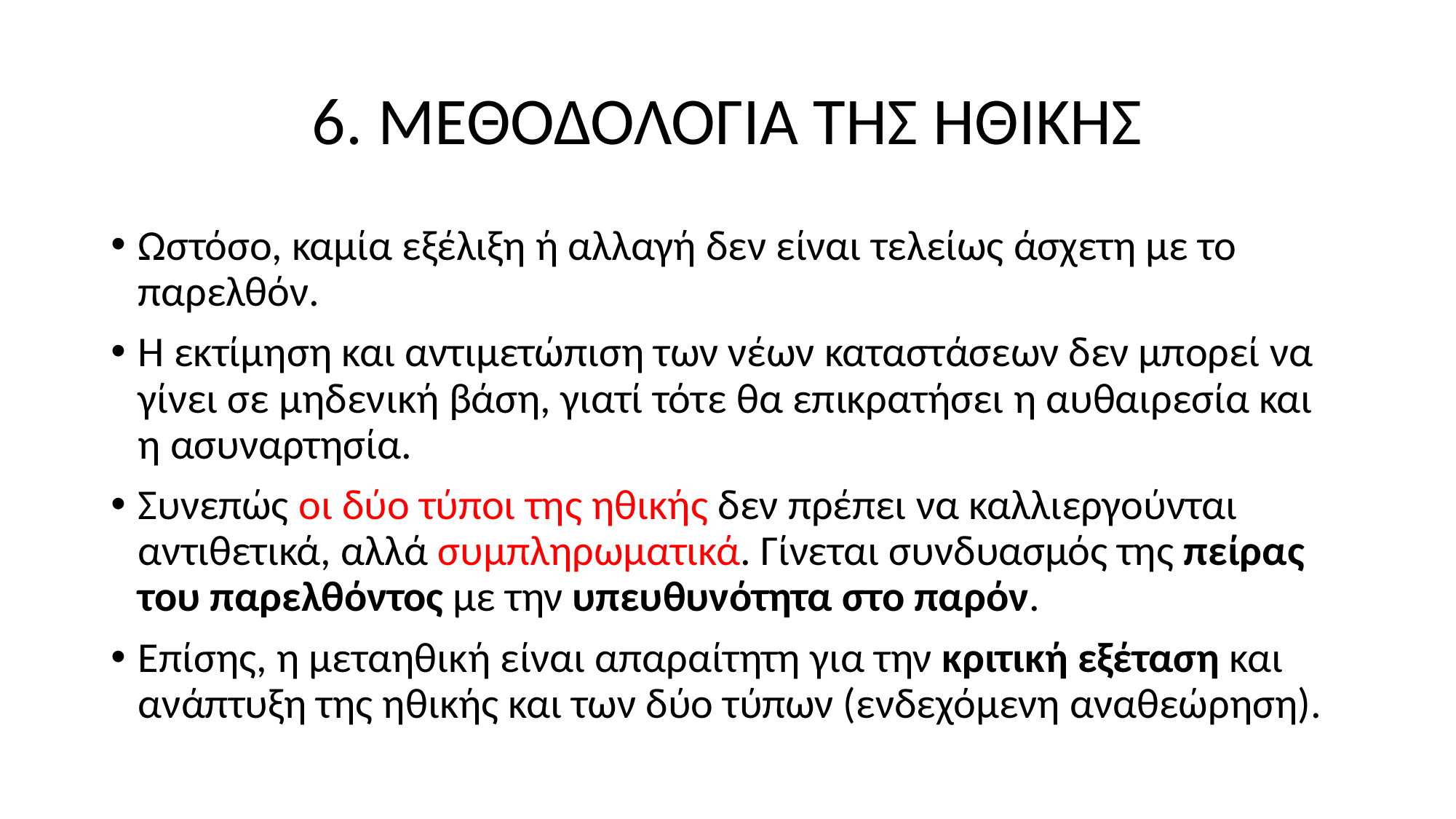

# 6. ΜΕΘΟΔΟΛΟΓΙΑ ΤΗΣ ΗΘΙΚΗΣ
Ωστόσο, καμία εξέλιξη ή αλλαγή δεν είναι τελείως άσχετη με το παρελθόν.
Η εκτίμηση και αντιμετώπιση των νέων καταστάσεων δεν μπορεί να γίνει σε μηδενική βάση, γιατί τότε θα επικρατήσει η αυθαιρεσία και η ασυναρτησία.
Συνεπώς οι δύο τύποι της ηθικής δεν πρέπει να καλλιεργούνται αντιθετικά, αλλά συμπληρωματικά. Γίνεται συνδυασμός της πείρας του παρελθόντος με την υπευθυνότητα στο παρόν.
Επίσης, η μεταηθική είναι απαραίτητη για την κριτική εξέταση και ανάπτυξη της ηθικής και των δύο τύπων (ενδεχόμενη αναθεώρηση).